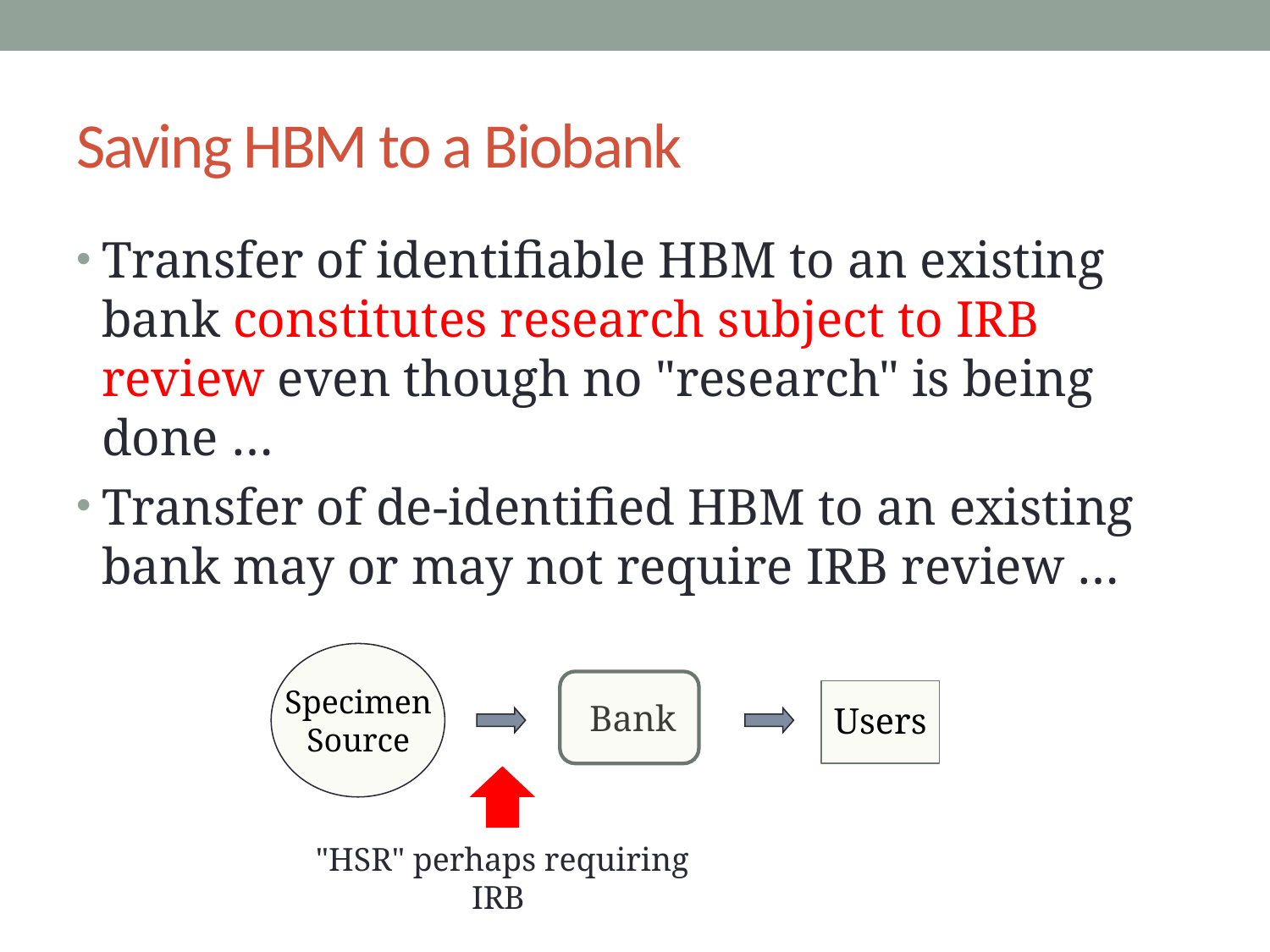

# Saving HBM to a Biobank
Transfer of identifiable HBM to an existing bank constitutes research subject to IRB review even though no "research" is being done …
Transfer of de-identified HBM to an existing bank may or may not require IRB review …

Specimen Source

Bank
Users

"HSR" perhaps requiring IRB